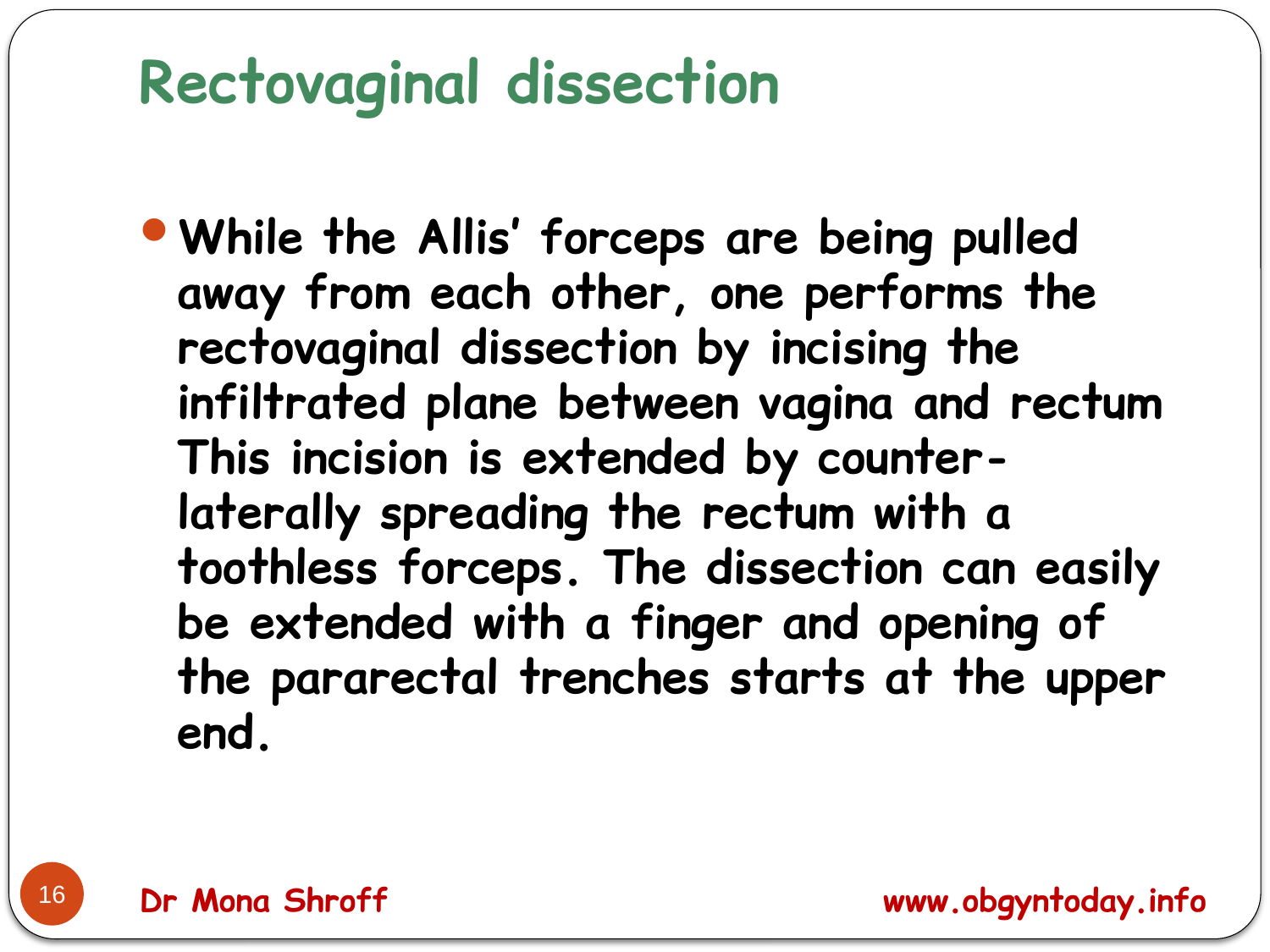

# Rectovaginal dissection
While the Allis’ forceps are being pulled away from each other, one performs the rectovaginal dissection by incising the infiltrated plane between vagina and rectum  This incision is extended by counter-laterally spreading the rectum with a toothless forceps. The dissection can easily be extended with a finger and opening of the pararectal trenches starts at the upper end.
16
Dr Mona Shroff                                    www.obgyntoday.info